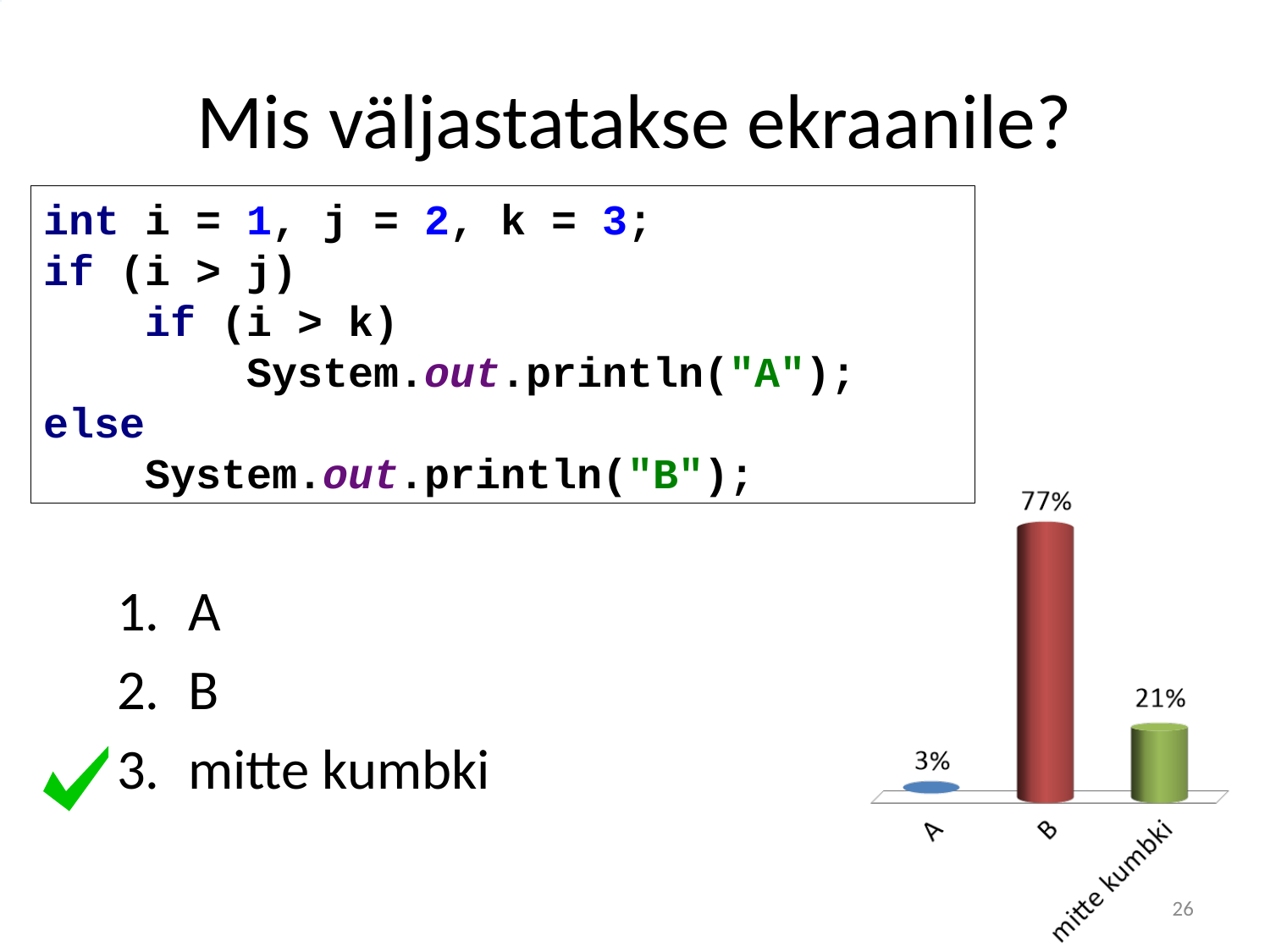

# Mis väljastatakse ekraanile?
int i = 1, j = 2, k = 3;
if (i > j)
    if (i > k)
        System.out.println("A");
else
    System.out.println("B");

A
B
mitte kumbki

26